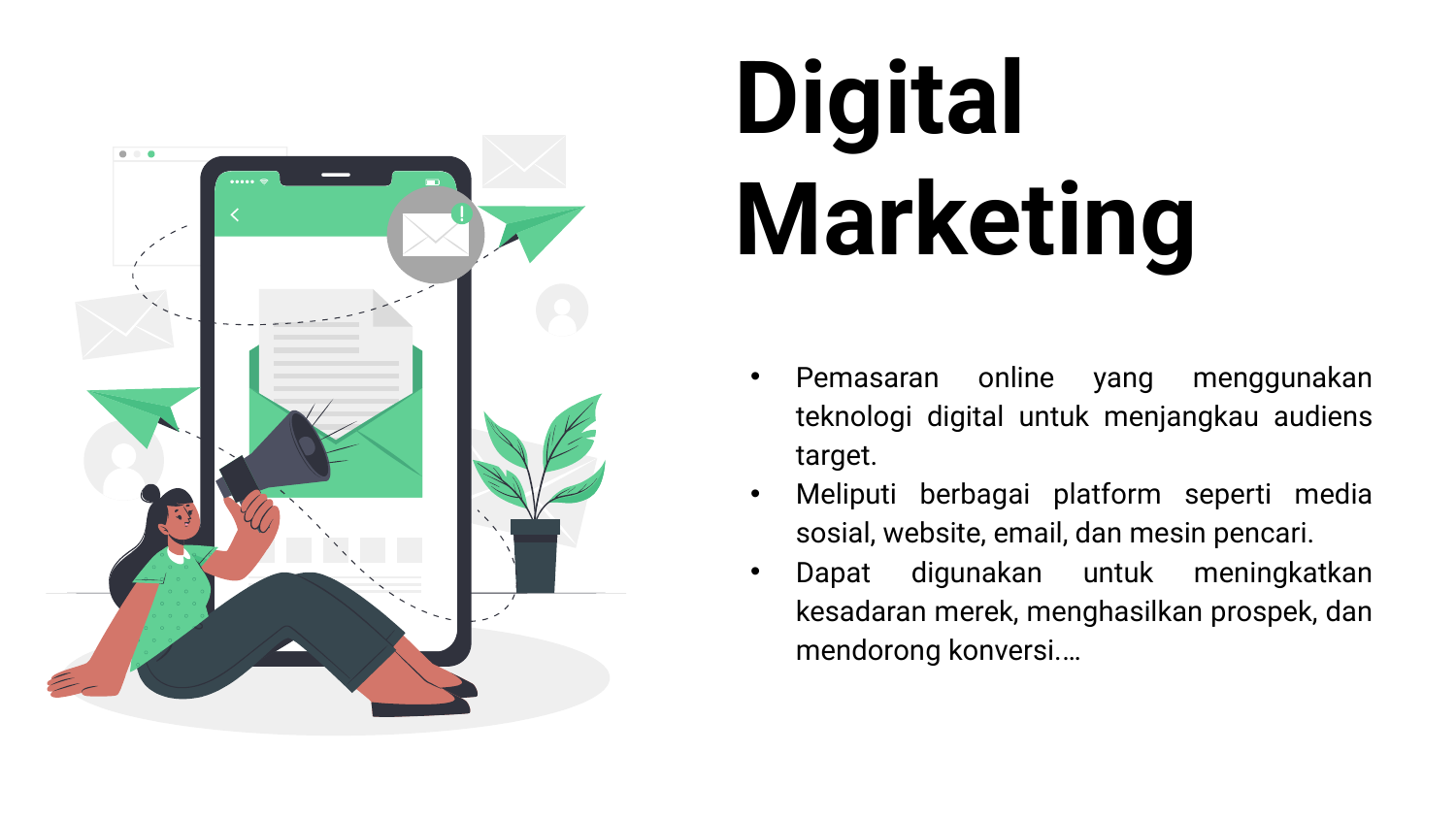

# Digital Marketing

Pemasaran online yang menggunakan teknologi digital untuk menjangkau audiens target.
Meliputi berbagai platform seperti media sosial, website, email, dan mesin pencari.
Dapat digunakan untuk meningkatkan kesadaran merek, menghasilkan prospek, dan mendorong konversi.…